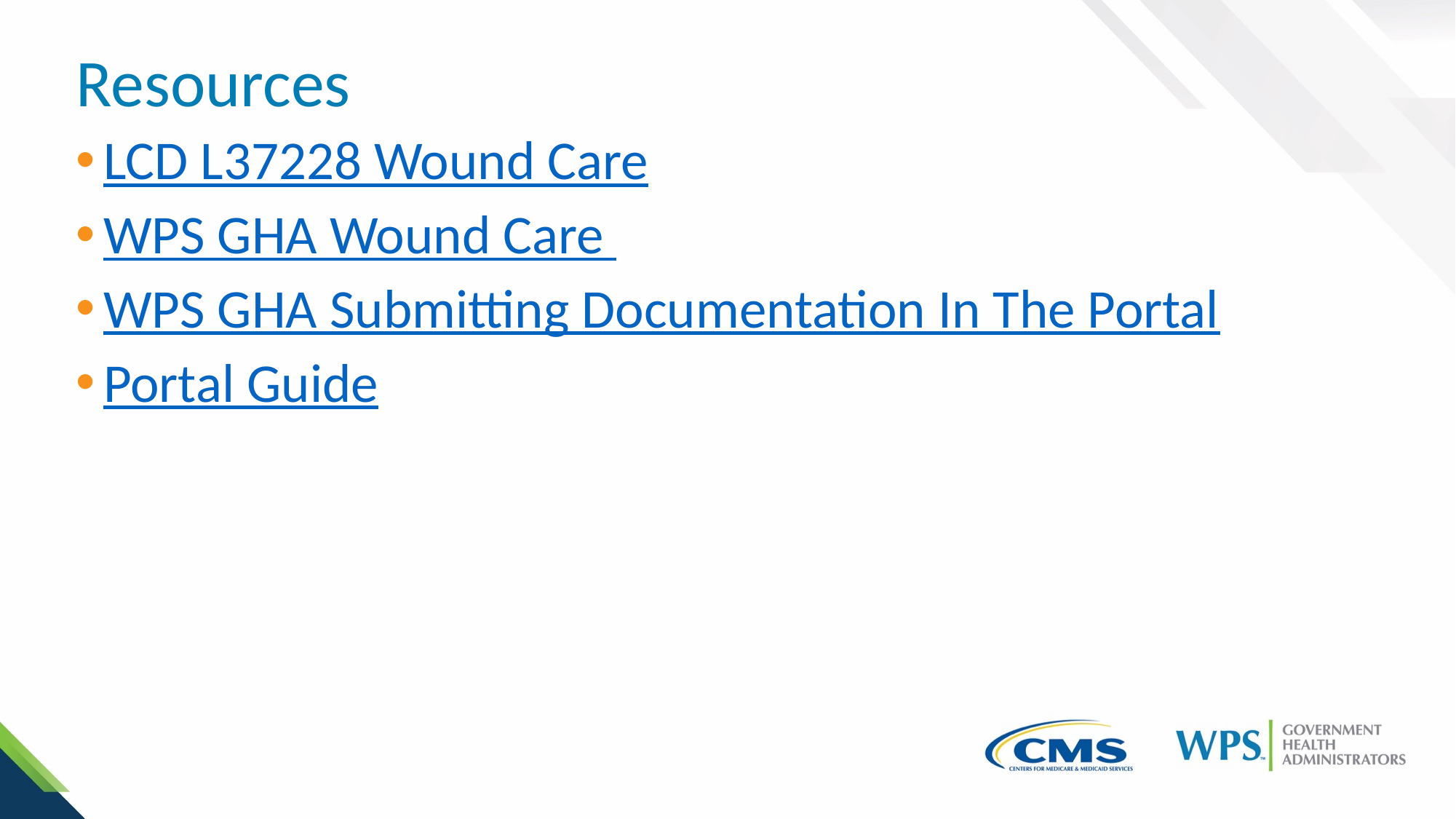

# Resources
LCD L37228 Wound Care
WPS GHA Wound Care
WPS GHA Submitting Documentation In The Portal
Portal Guide